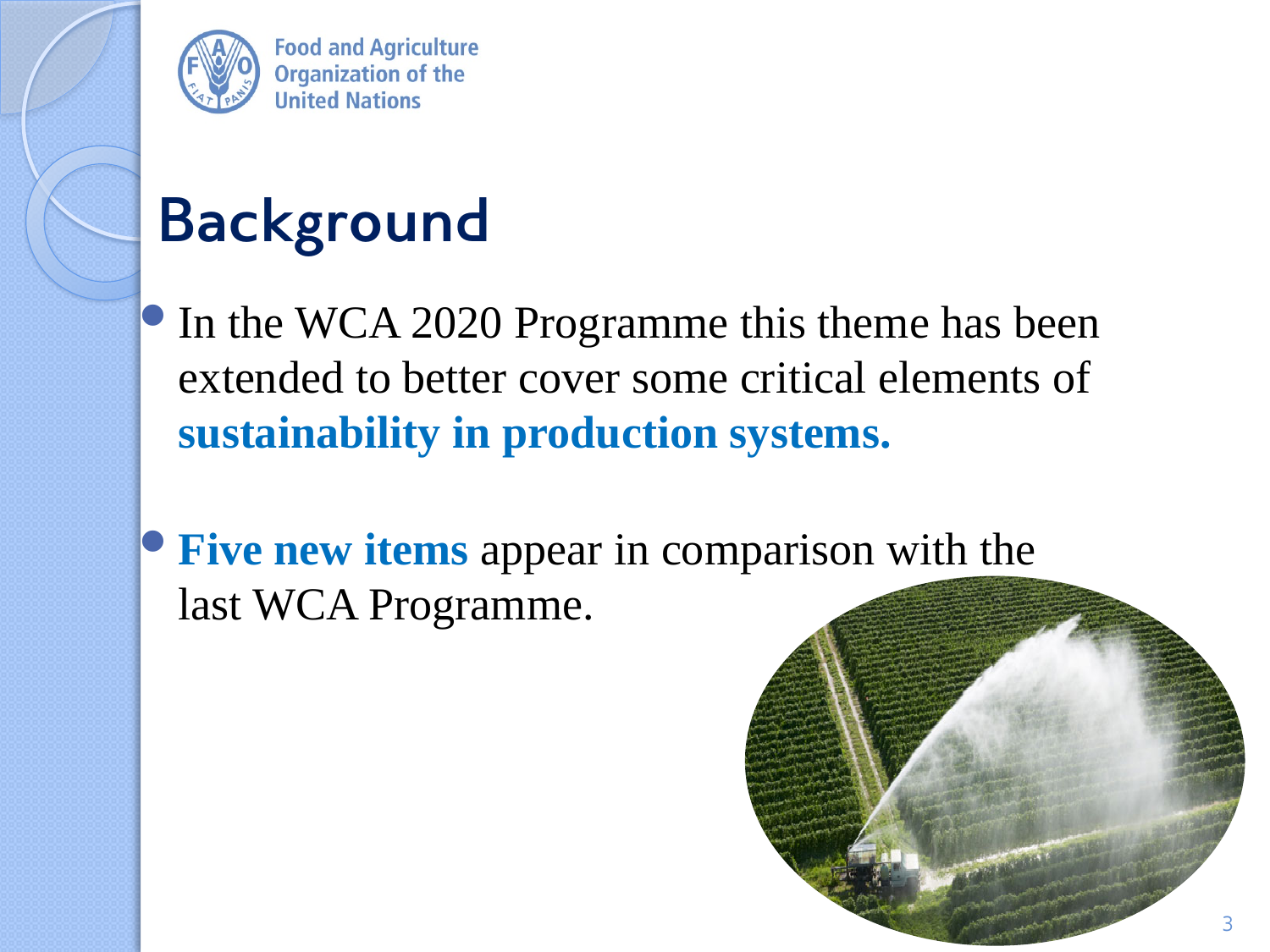

# Background
In the WCA 2020 Programme this theme has been extended to better cover some critical elements of sustainability in production systems.

Five new items appear in comparison with the last WCA Programme.

3